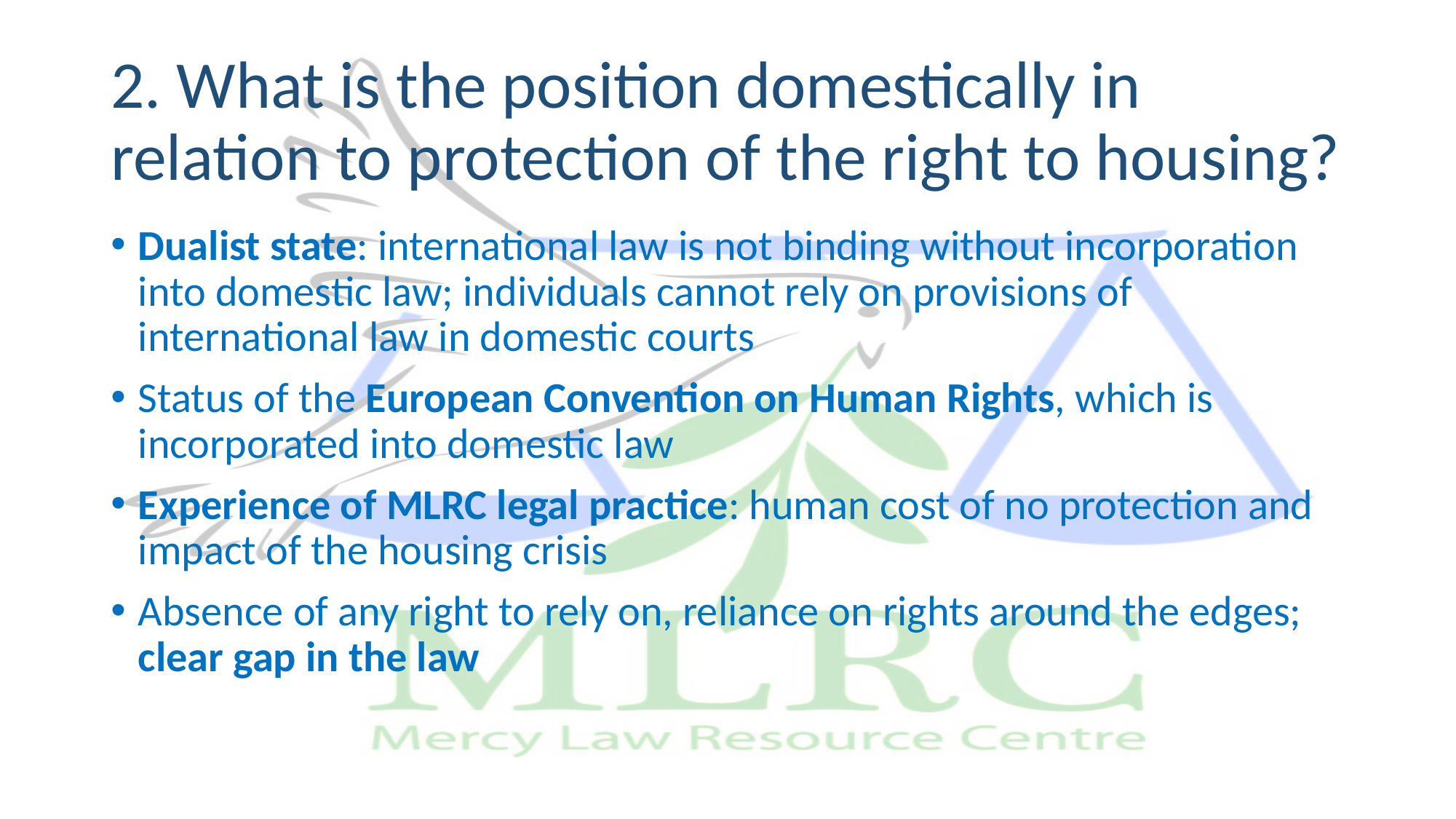

# 2. What is the position domestically in relation to protection of the right to housing?
Dualist state: international law is not binding without incorporation into domestic law; individuals cannot rely on provisions of international law in domestic courts
Status of the European Convention on Human Rights, which is incorporated into domestic law
Experience of MLRC legal practice: human cost of no protection and impact of the housing crisis
Absence of any right to rely on, reliance on rights around the edges; clear gap in the law